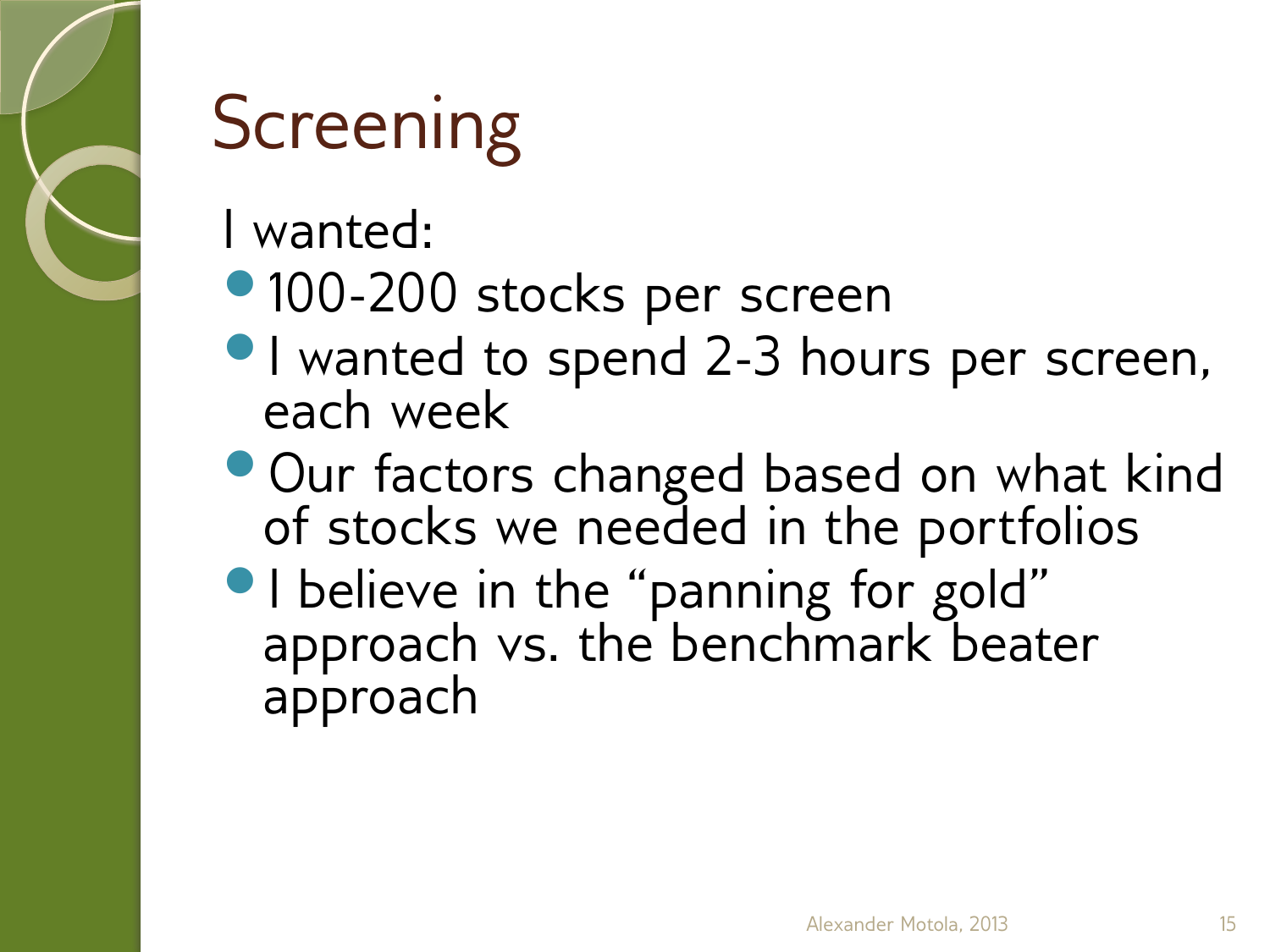

# Screening
I wanted:
100-200 stocks per screen
I wanted to spend 2-3 hours per screen, each week
Our factors changed based on what kind of stocks we needed in the portfolios
I believe in the “panning for gold” approach vs. the benchmark beater approach

Alexander Motola, 2013
15